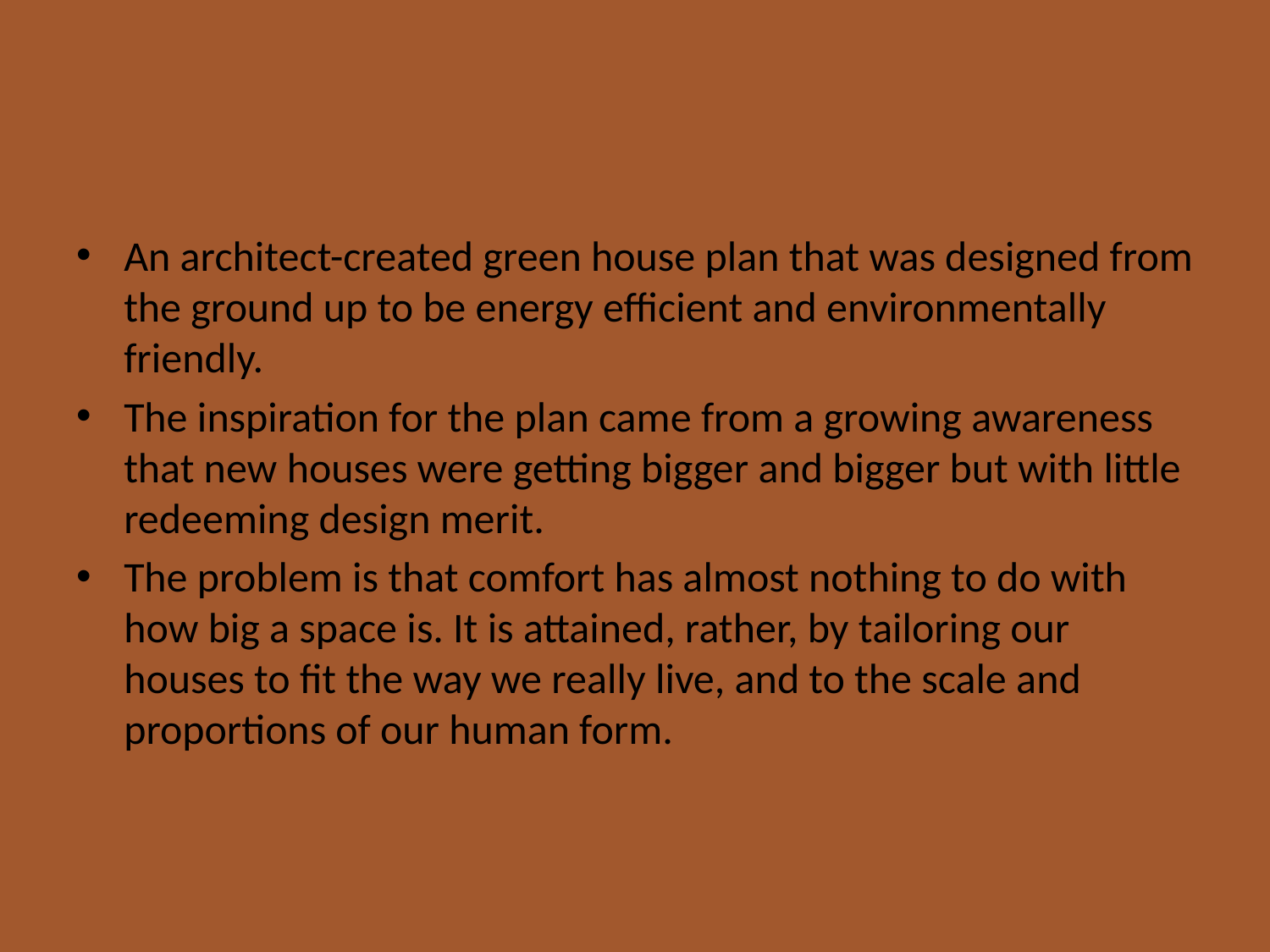

#
An architect-created green house plan that was designed from the ground up to be energy efficient and environmentally friendly.
The inspiration for the plan came from a growing awareness that new houses were getting bigger and bigger but with little redeeming design merit.
The problem is that comfort has almost nothing to do with how big a space is. It is attained, rather, by tailoring our houses to fit the way we really live, and to the scale and proportions of our human form.